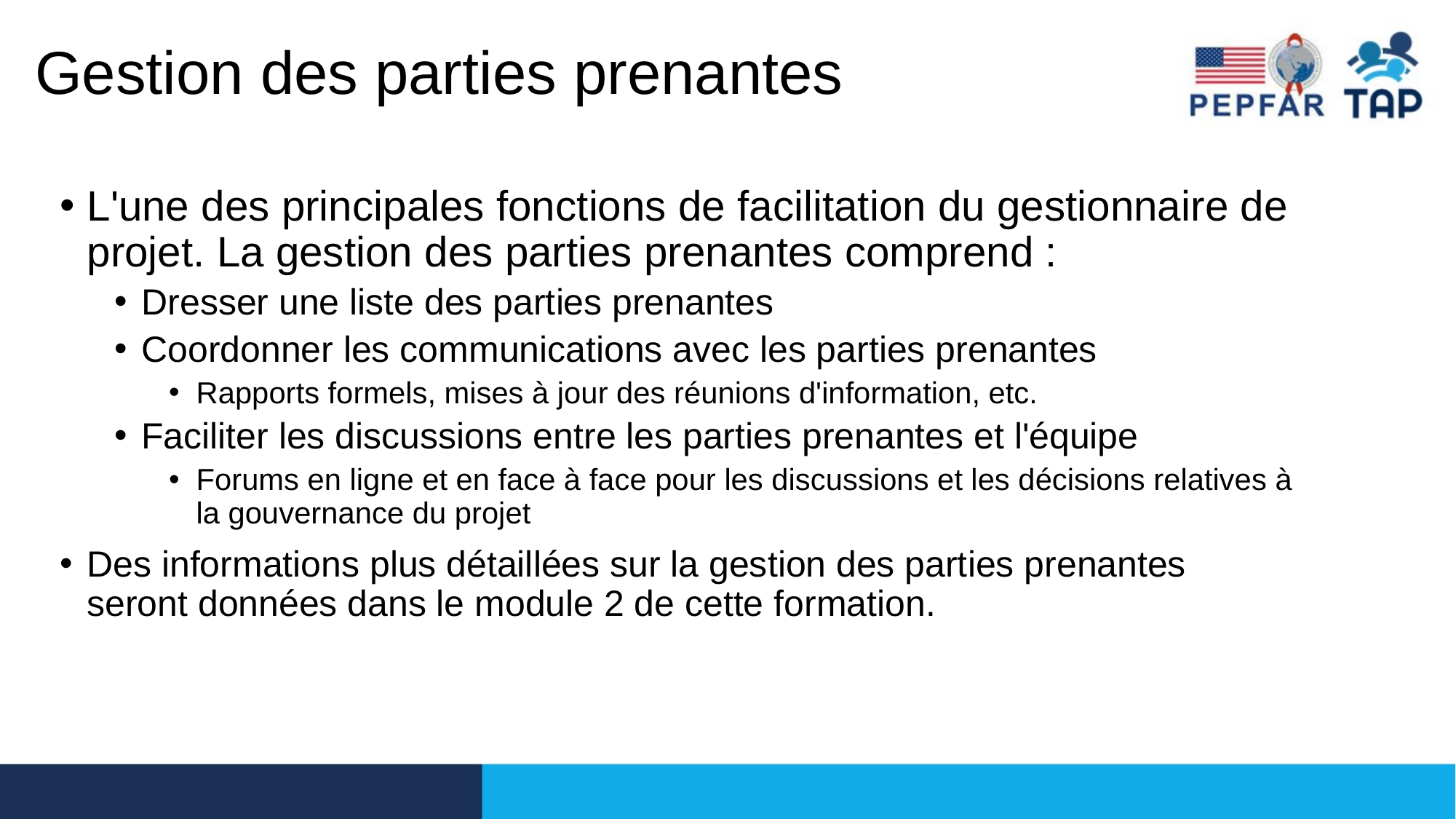

# Gestion des parties prenantes
L'une des principales fonctions de facilitation du gestionnaire de projet. La gestion des parties prenantes comprend :
Dresser une liste des parties prenantes
Coordonner les communications avec les parties prenantes
Rapports formels, mises à jour des réunions d'information, etc.
Faciliter les discussions entre les parties prenantes et l'équipe
Forums en ligne et en face à face pour les discussions et les décisions relatives à la gouvernance du projet
Des informations plus détaillées sur la gestion des parties prenantes seront données dans le module 2 de cette formation.